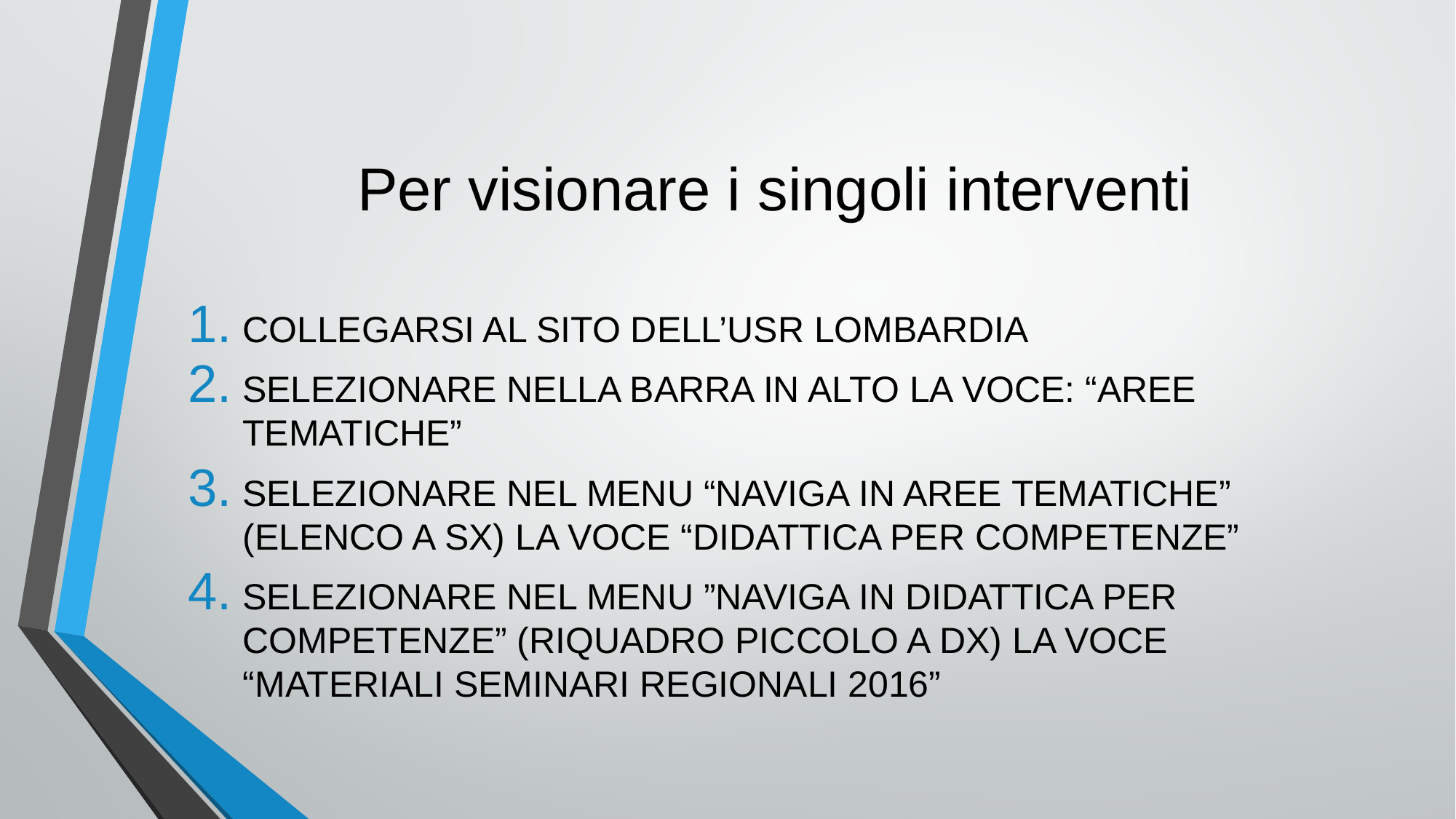

# Per visionare i singoli interventi
COLLEGARSI AL SITO DELL’USR LOMBARDIA
SELEZIONARE NELLA BARRA IN ALTO LA VOCE: “AREE TEMATICHE”
SELEZIONARE NEL MENU “NAVIGA IN AREE TEMATICHE” (ELENCO A SX) LA VOCE “DIDATTICA PER COMPETENZE”
SELEZIONARE NEL MENU ”NAVIGA IN DIDATTICA PER COMPETENZE” (RIQUADRO PICCOLO A DX) LA VOCE “MATERIALI SEMINARI REGIONALI 2016”